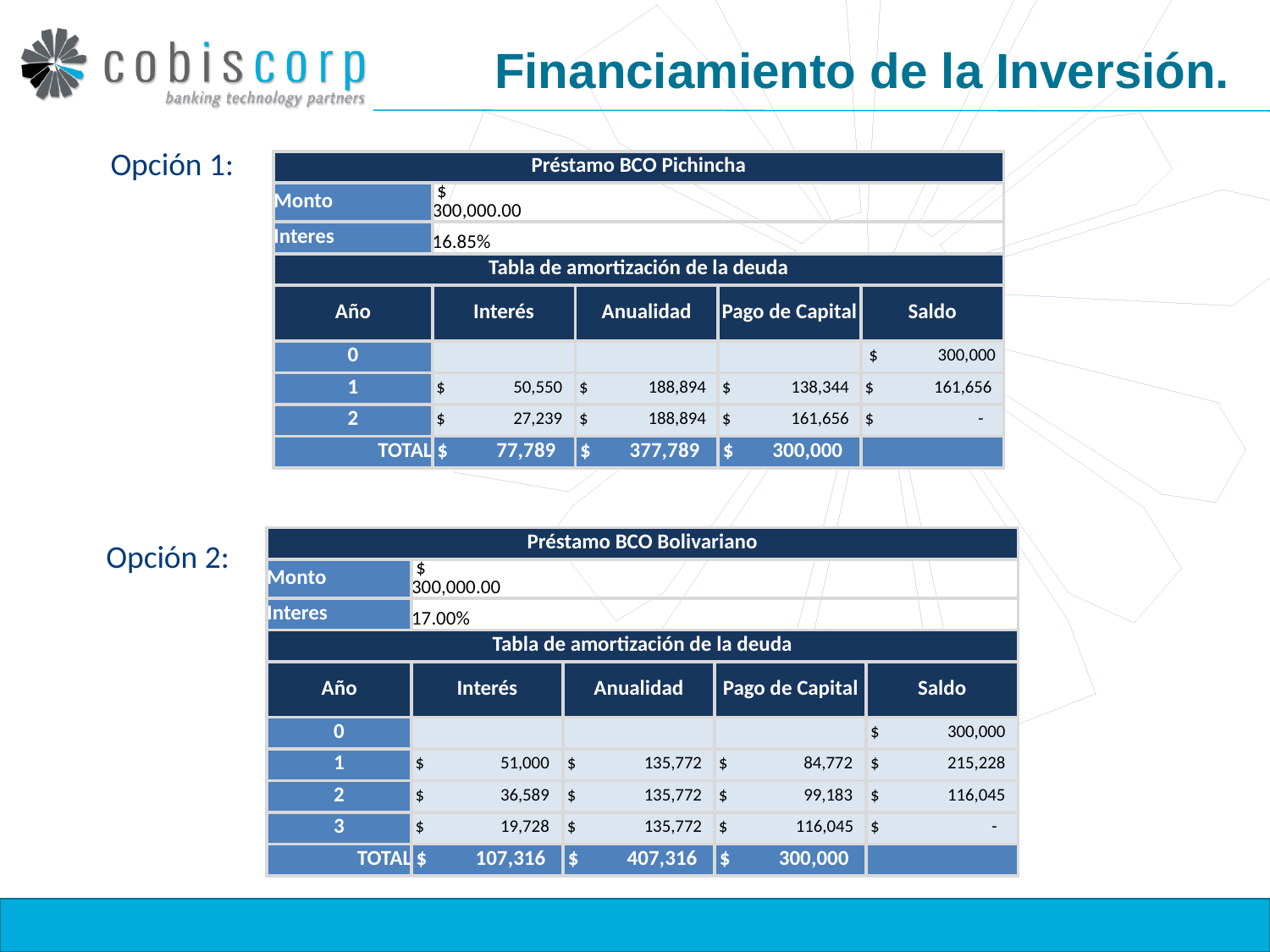

# Financiamiento de la Inversión.
Opción 1:
| Préstamo BCO Pichincha |  |  |  |  |
| --- | --- | --- | --- | --- |
| Monto | $ 300,000.00 |  |  |  |
| Interes | 16.85% |  |  |  |
| Tabla de amortización de la deuda |  |  |  |  |
| Año | Interés | Anualidad | Pago de Capital | Saldo |
| 0 |  |  |  | $ 300,000 |
| 1 | $ 50,550 | $ 188,894 | $ 138,344 | $ 161,656 |
| 2 | $ 27,239 | $ 188,894 | $ 161,656 | $ - |
| TOTAL | $ 77,789 | $ 377,789 | $ 300,000 |  |
| Préstamo BCO Bolivariano |  |  |  |  |
| --- | --- | --- | --- | --- |
| Monto | $ 300,000.00 |  |  |  |
| Interes | 17.00% |  |  |  |
| Tabla de amortización de la deuda |  |  |  |  |
| Año | Interés | Anualidad | Pago de Capital | Saldo |
| 0 |  |  |  | $ 300,000 |
| 1 | $ 51,000 | $ 135,772 | $ 84,772 | $ 215,228 |
| 2 | $ 36,589 | $ 135,772 | $ 99,183 | $ 116,045 |
| 3 | $ 19,728 | $ 135,772 | $ 116,045 | $ - |
| TOTAL | $ 107,316 | $ 407,316 | $ 300,000 |  |
Opción 2: